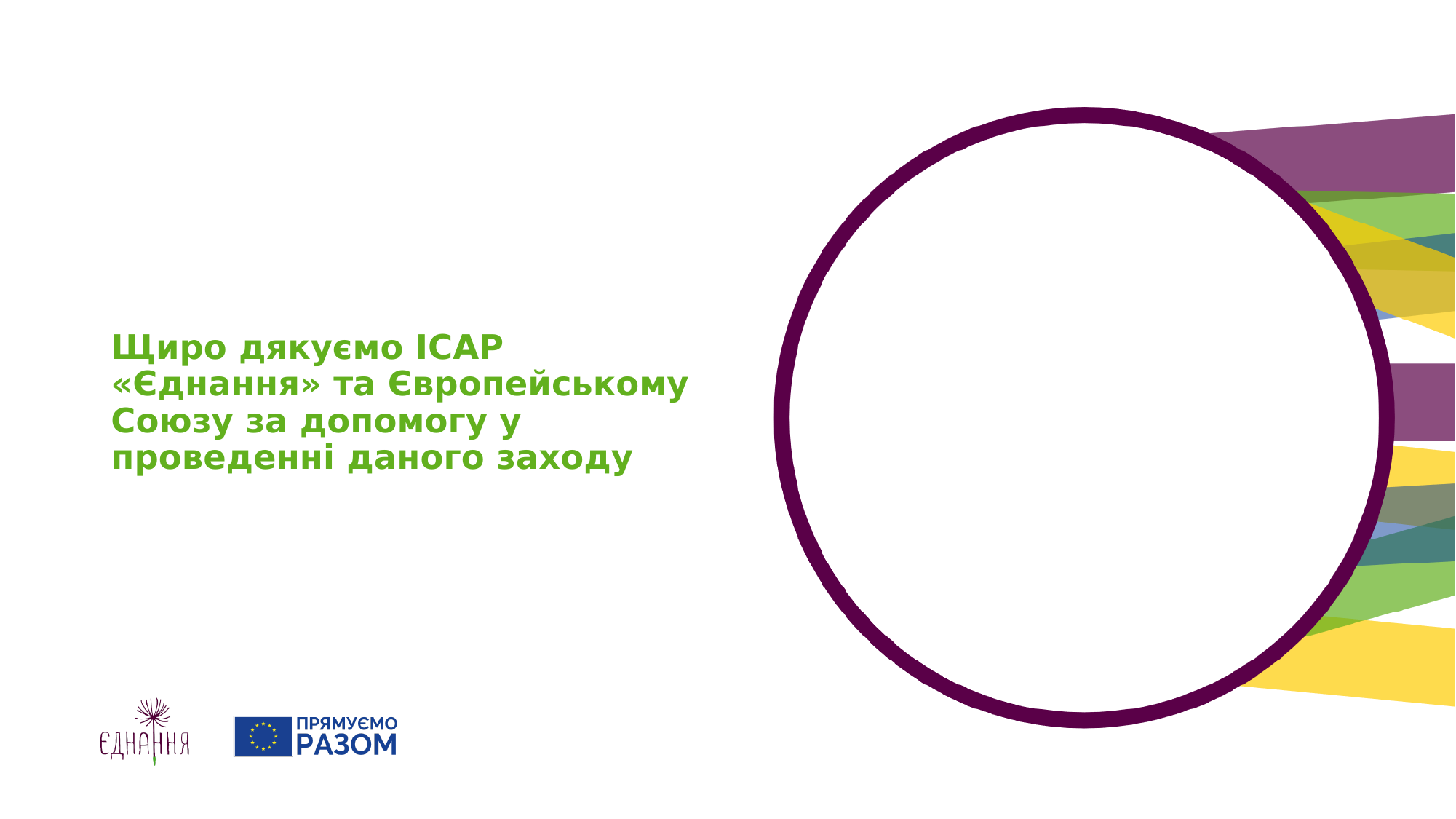

# Щиро дякуємо ІСАР «Єднання» та Європейському Союзу за допомогу у проведенні даного заходу